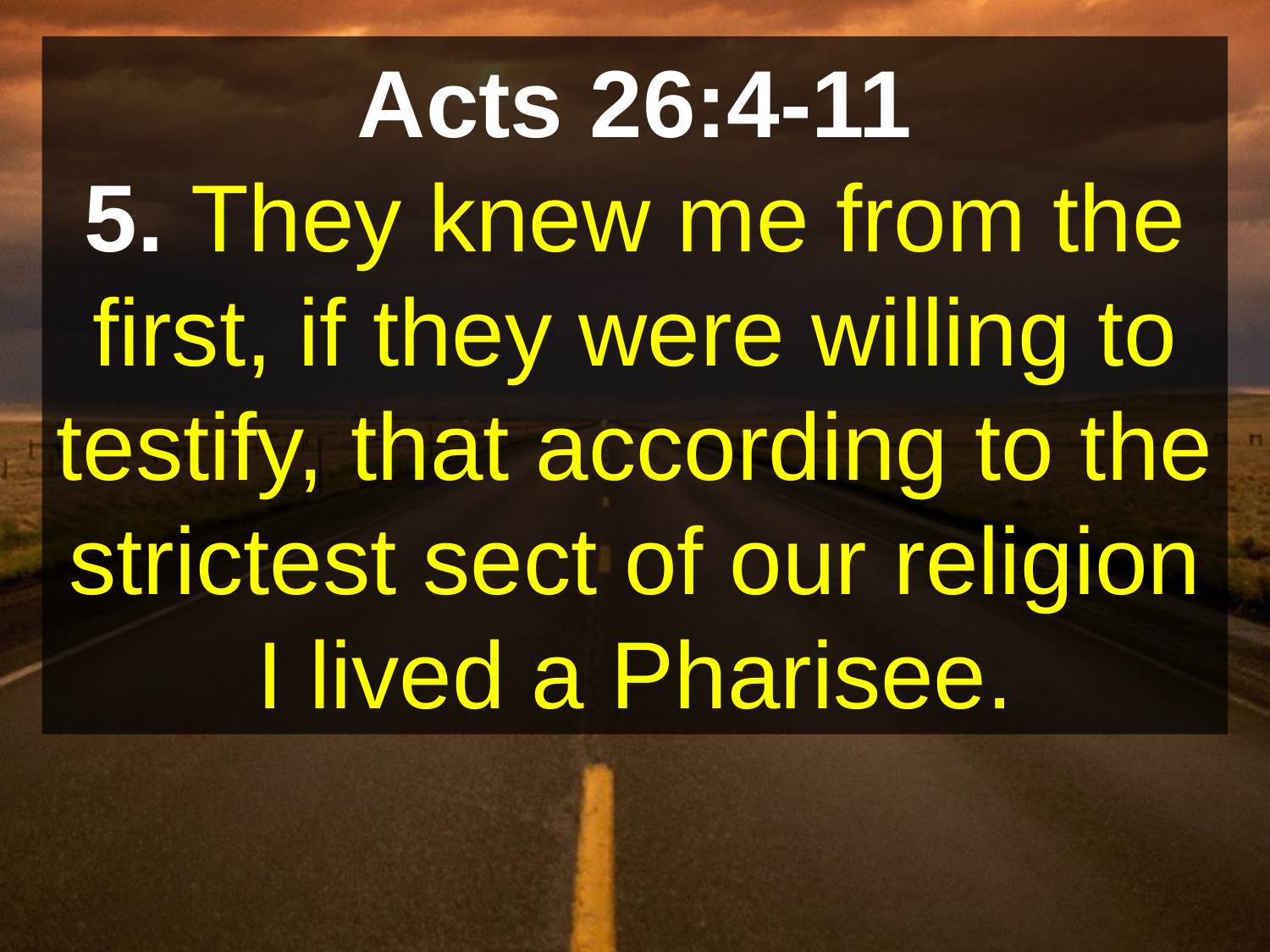

Acts 26:4-11
5. They knew me from the first, if they were willing to testify, that according to the strictest sect of our religion I lived a Pharisee.